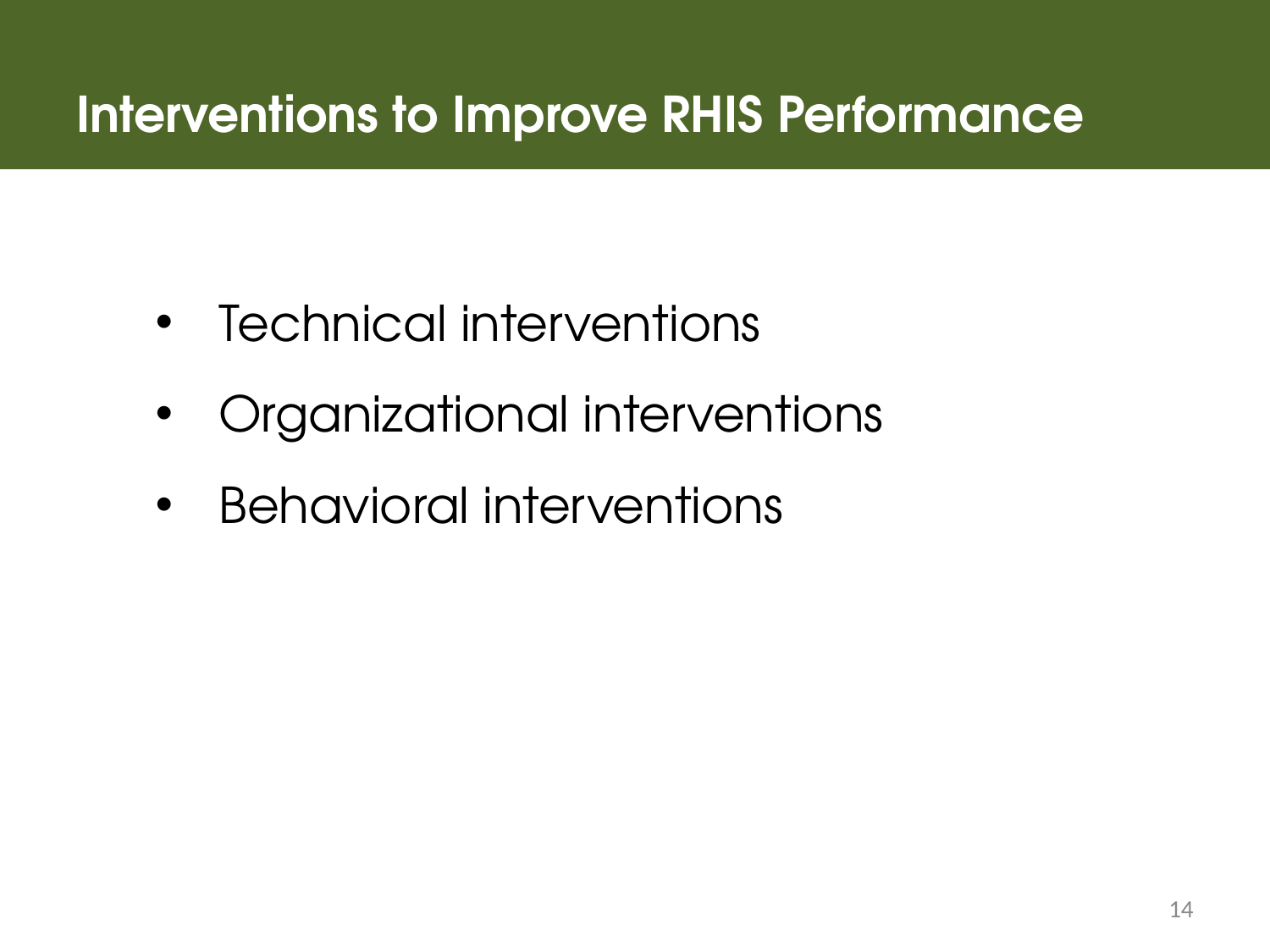

# Interventions to Improve RHIS Performance
Technical interventions
Organizational interventions
Behavioral interventions
14